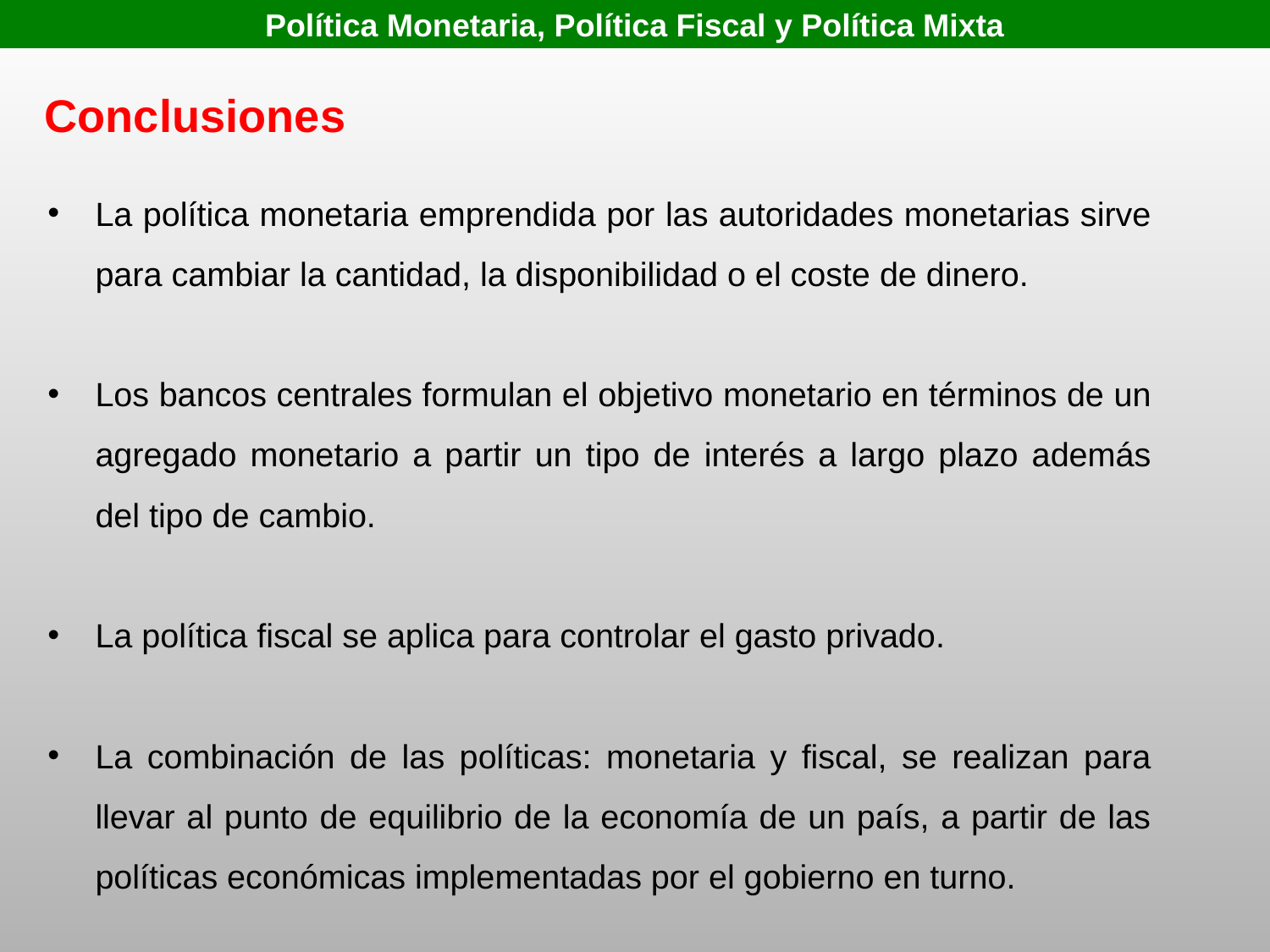

Política Monetaria, Política Fiscal y Política Mixta
Conclusiones
La política monetaria emprendida por las autoridades monetarias sirve para cambiar la cantidad, la disponibilidad o el coste de dinero.

Los bancos centrales formulan el objetivo monetario en términos de un agregado monetario a partir un tipo de interés a largo plazo además del tipo de cambio.

La política fiscal se aplica para controlar el gasto privado.

La combinación de las políticas: monetaria y fiscal, se realizan para llevar al punto de equilibrio de la economía de un país, a partir de las políticas económicas implementadas por el gobierno en turno.